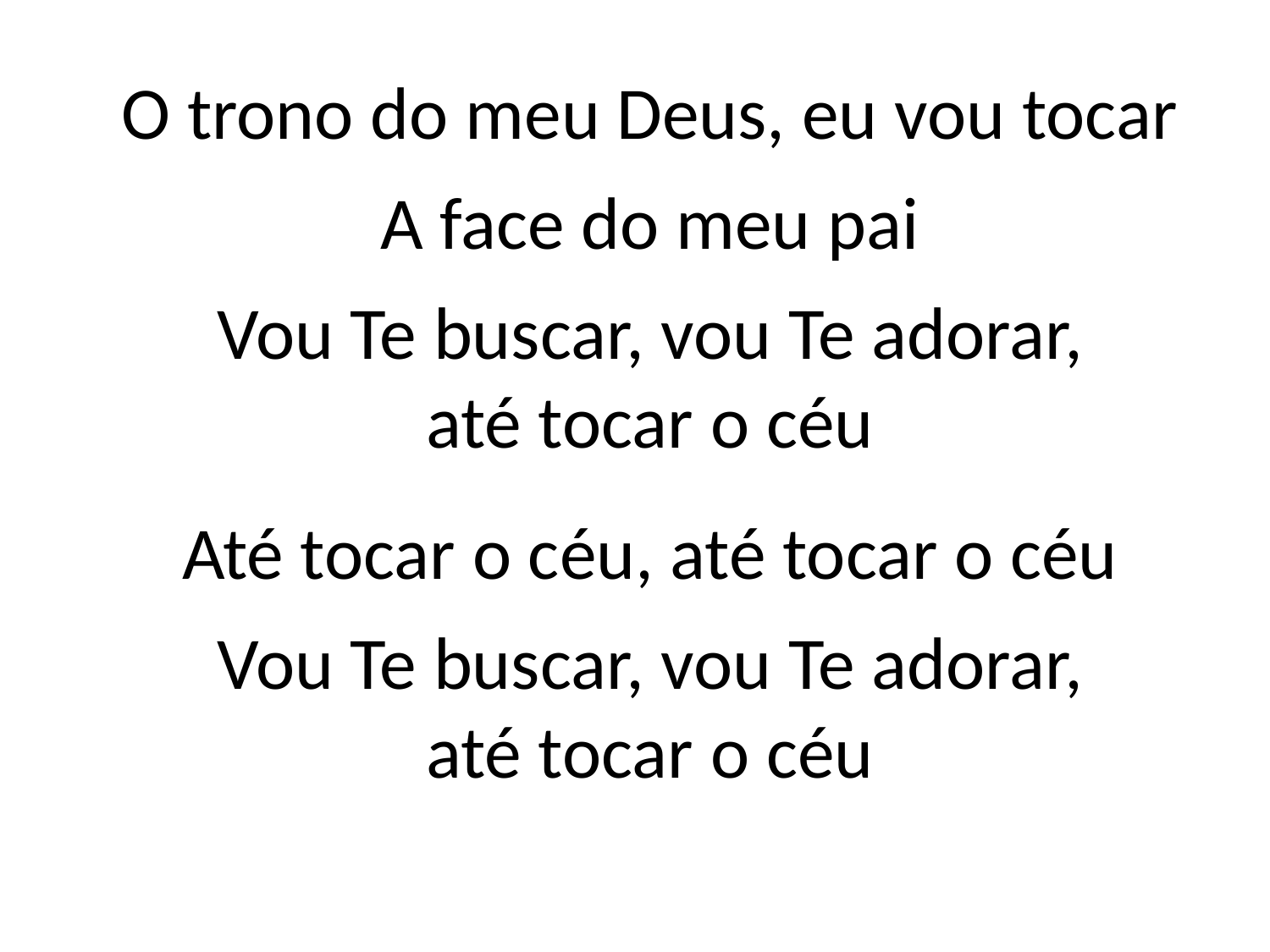

O trono do meu Deus, eu vou tocar

A face do meu pai

Vou Te buscar, vou Te adorar,
até tocar o céu

Até tocar o céu, até tocar o céu

Vou Te buscar, vou Te adorar,
até tocar o céu
#